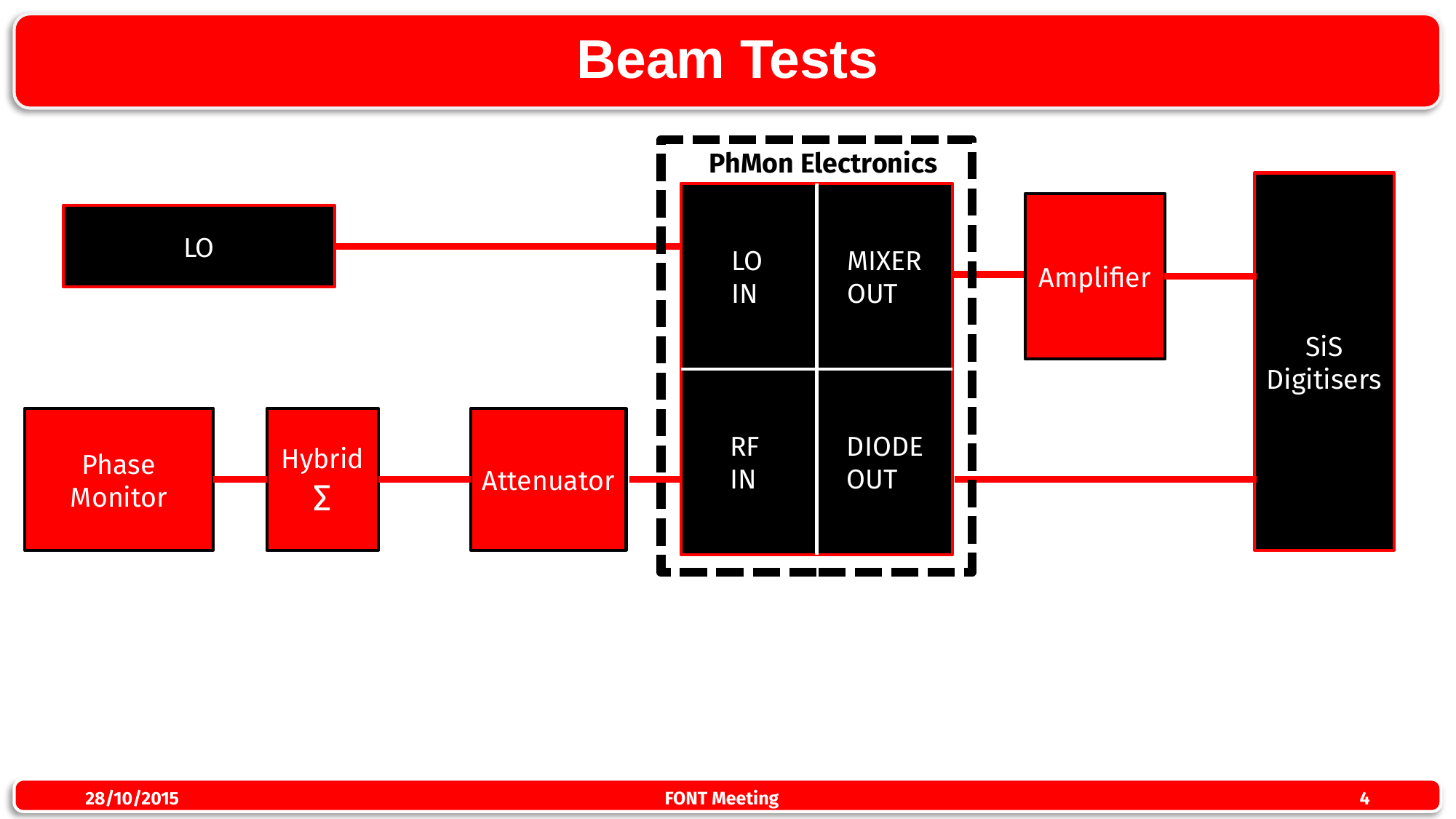

# Beam Tests

PhMon Electronics
SiS
Digitisers

LO
IN
MIXER
OUT
RF
IN
DIODE
OUT
Amplifier
LO
Phase Monitor
Hybrid
Σ
Attenuator
FONT Meeting
28/10/2015
4